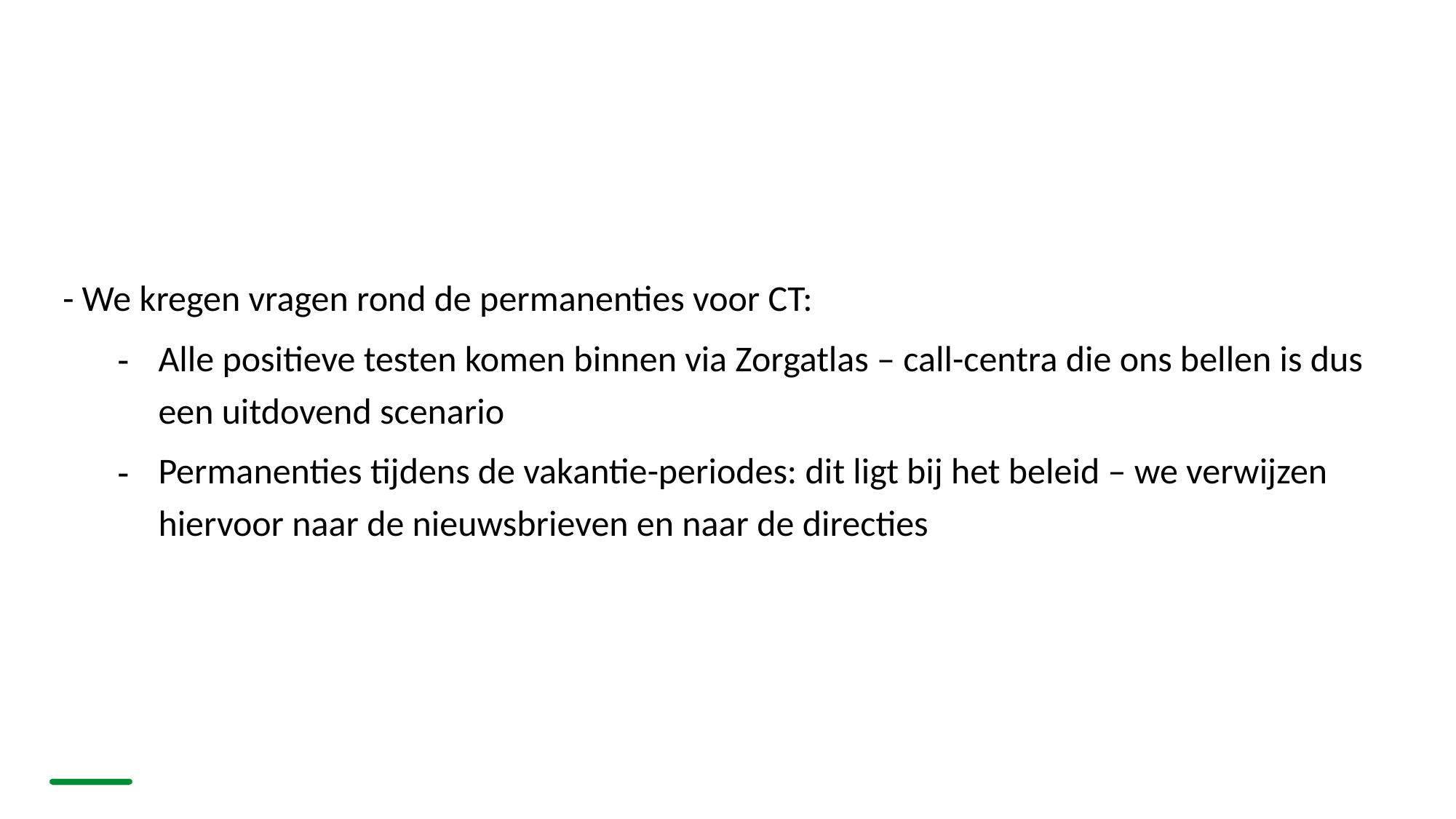

#

- We kregen vragen rond de permanenties voor CT:
Alle positieve testen komen binnen via Zorgatlas – call-centra die ons bellen is dus een uitdovend scenario
Permanenties tijdens de vakantie-periodes: dit ligt bij het beleid – we verwijzen hiervoor naar de nieuwsbrieven en naar de directies